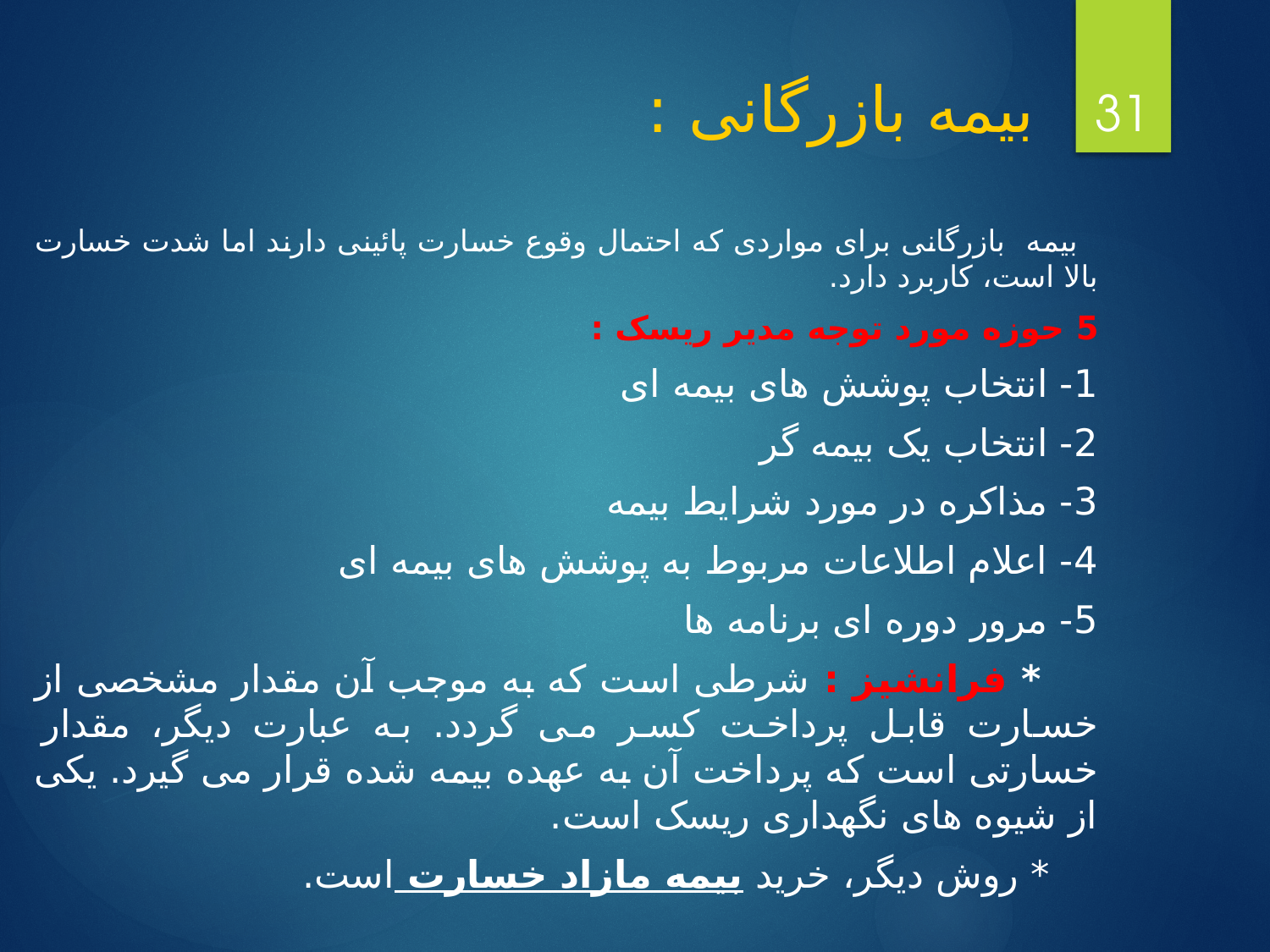

31
# بیمه بازرگانی :

  بیمه  بازرگانی برای مواردی که احتمال وقوع خسارت پائینی دارند اما شدت خسارت بالا است، کاربرد دارد.
5 حوزه مورد توجه مدیر ریسک :
1- انتخاب پوشش های بیمه ای
2- انتخاب یک بیمه گر
3- مذاکره در مورد شرایط بیمه
4- اعلام اطلاعات مربوط به پوشش های بیمه ای
5- مرور دوره ای برنامه ها
    * فرانشیز : شرطی است که به موجب آن مقدار مشخصی از خسارت قابل پرداخت کسر می گردد. به عبارت دیگر، مقدار خسارتی است که پرداخت آن به عهده بیمه شده قرار می گیرد. یکی از شیوه های نگهداری ریسک است.
    * روش دیگر، خرید بیمه مازاد خسارت است.